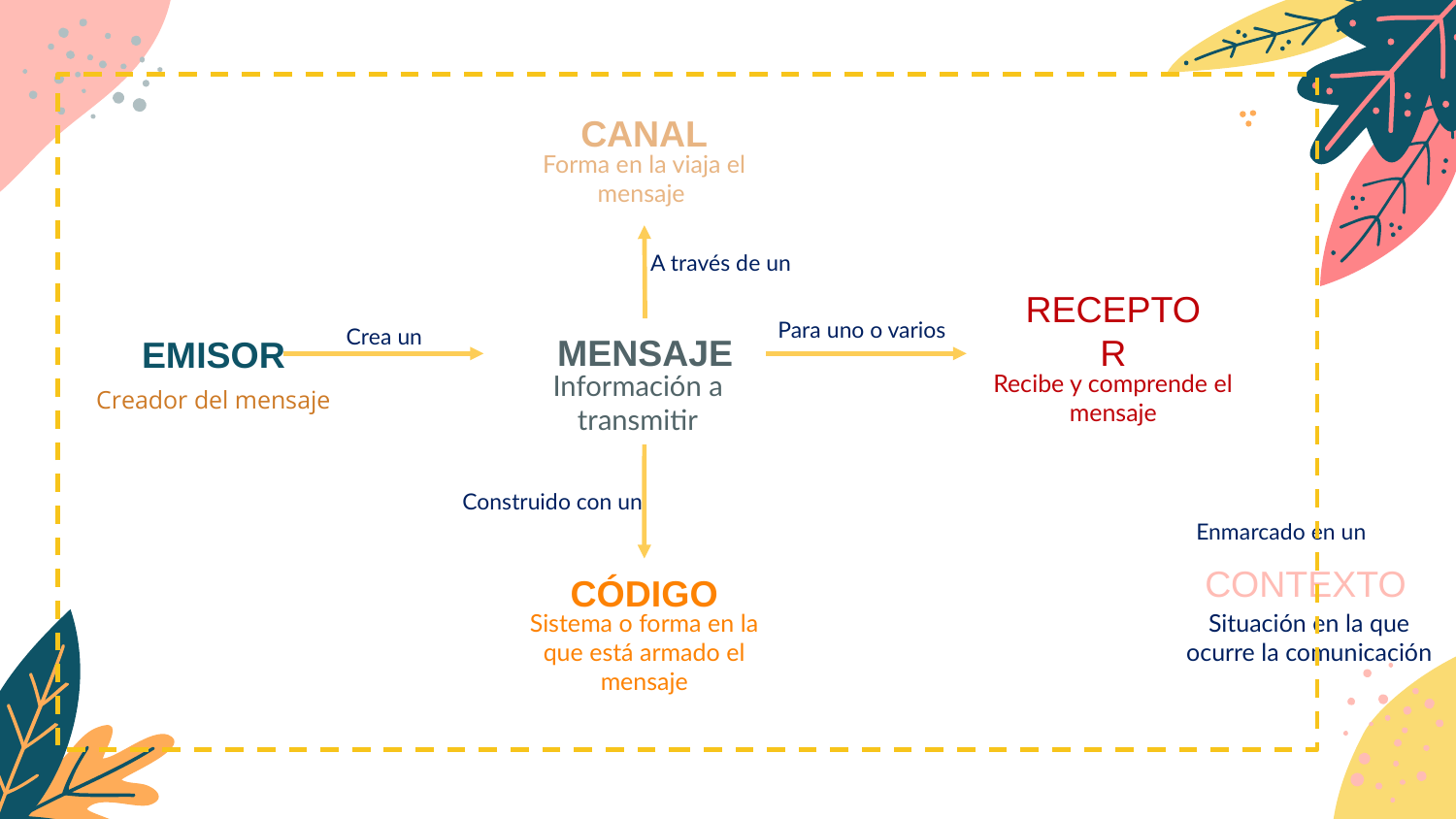

CANAL
Forma en la viaja el mensaje
A través de un
Para uno o varios
Crea un
MENSAJE
RECEPTOR
# EMISOR
Información a transmitir
Recibe y comprende el mensaje
Creador del mensaje
Construido con un
Enmarcado en un
CONTEXTO
CÓDIGO
Sistema o forma en la que está armado el mensaje
Situación en la que ocurre la comunicación